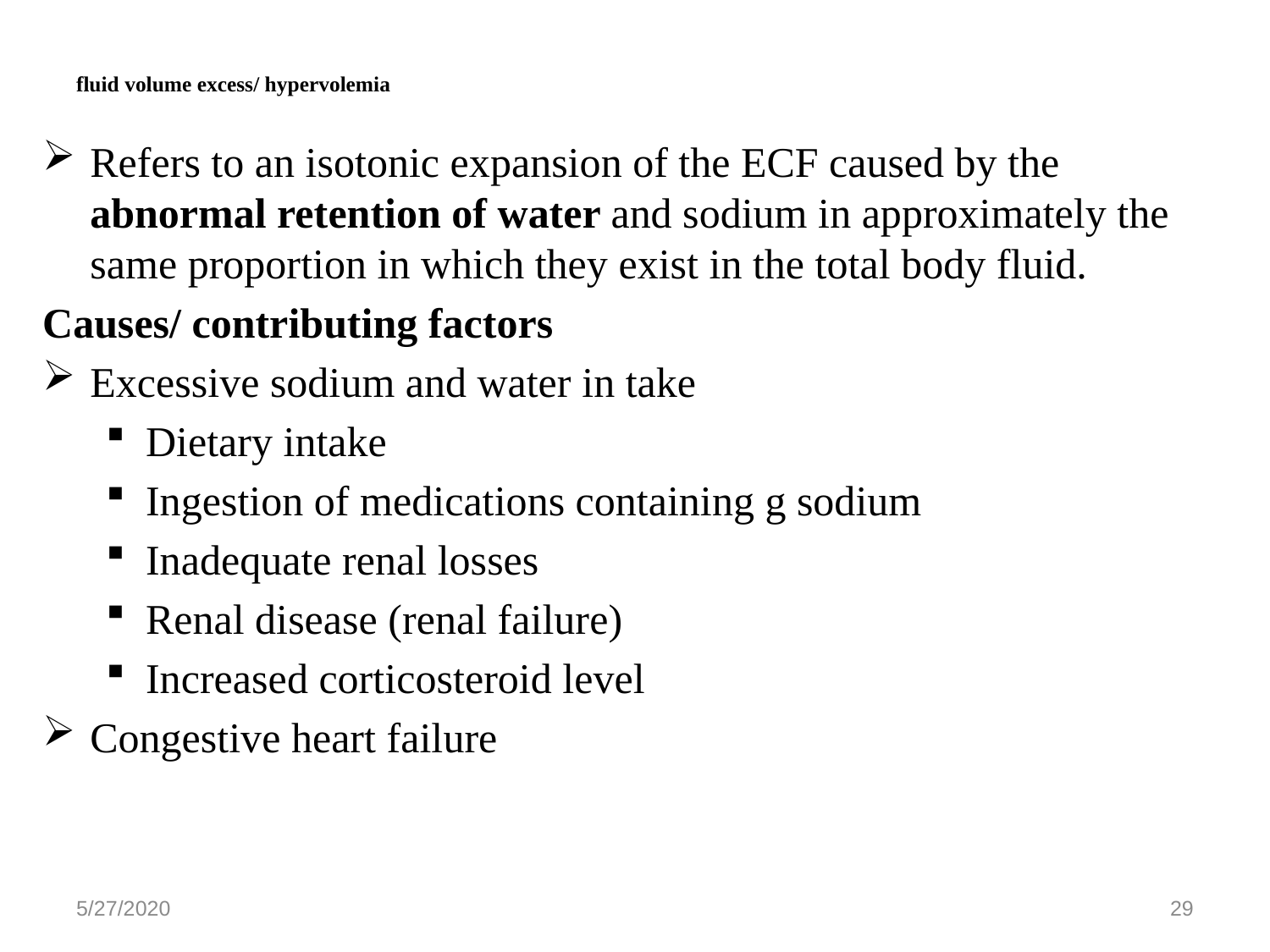

# fluid volume excess/ hypervolemia
Refers to an isotonic expansion of the ECF caused by the abnormal retention of water and sodium in approximately the same proportion in which they exist in the total body fluid.
Causes/ contributing factors
Excessive sodium and water in take
Dietary intake
Ingestion of medications containing g sodium
Inadequate renal losses
Renal disease (renal failure)
Increased corticosteroid level
Congestive heart failure

5/27/2020
29